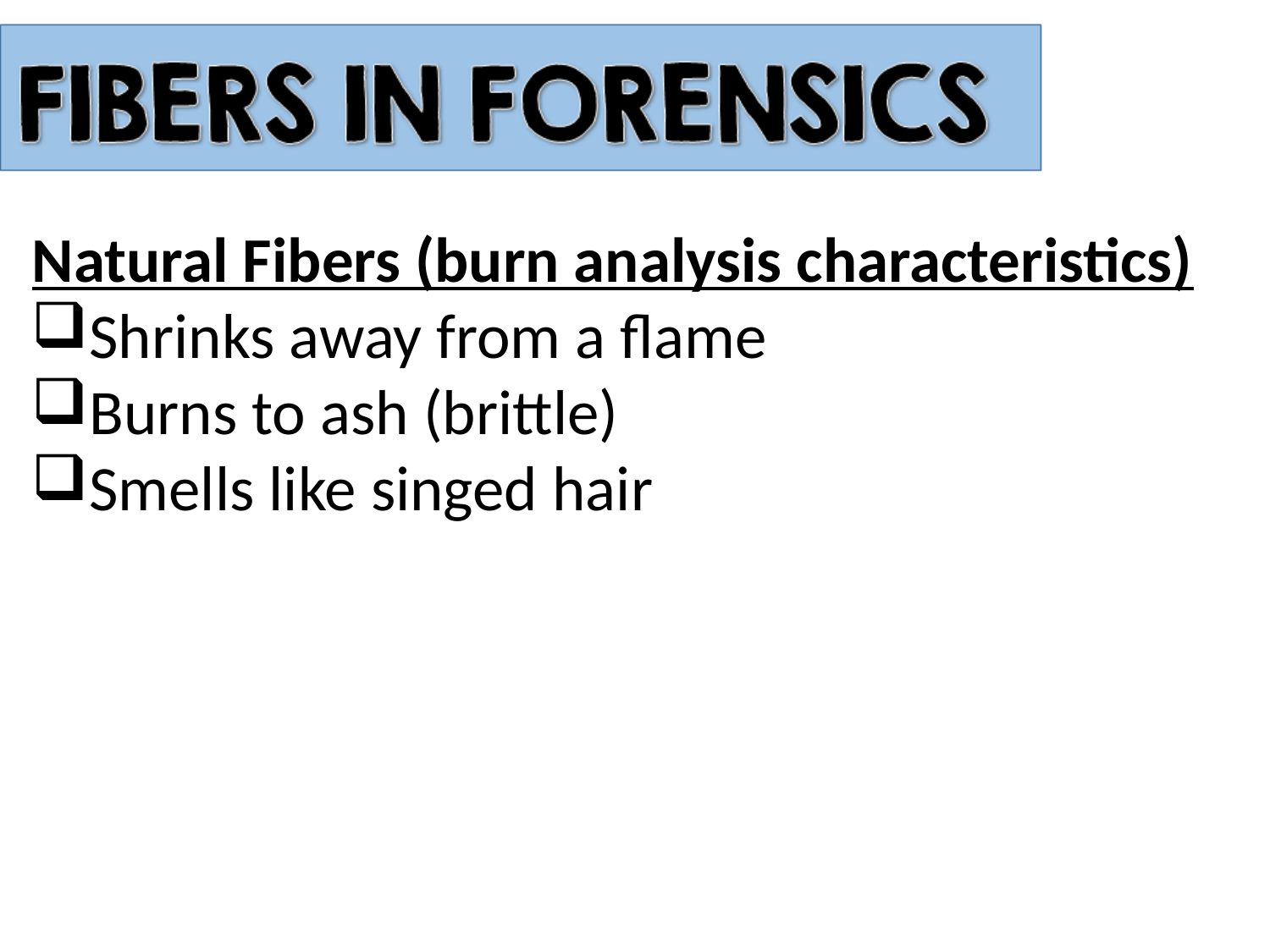

Natural Fibers (burn analysis characteristics)
Shrinks away from a flame
Burns to ash (brittle)
Smells like singed hair